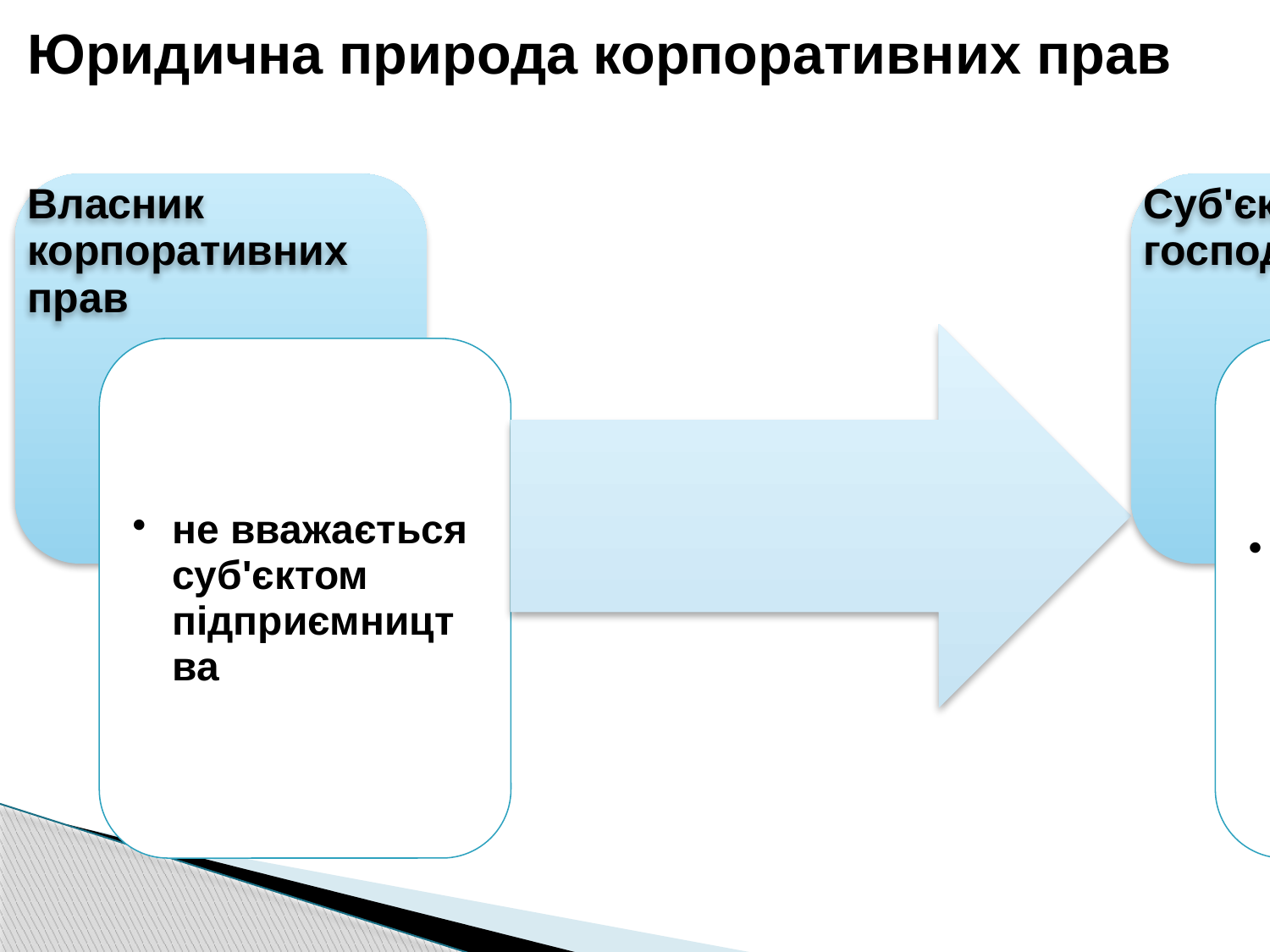

# Юридична природа корпоративних прав
Власник корпоративних прав
не вважається суб'єктом підприємництва